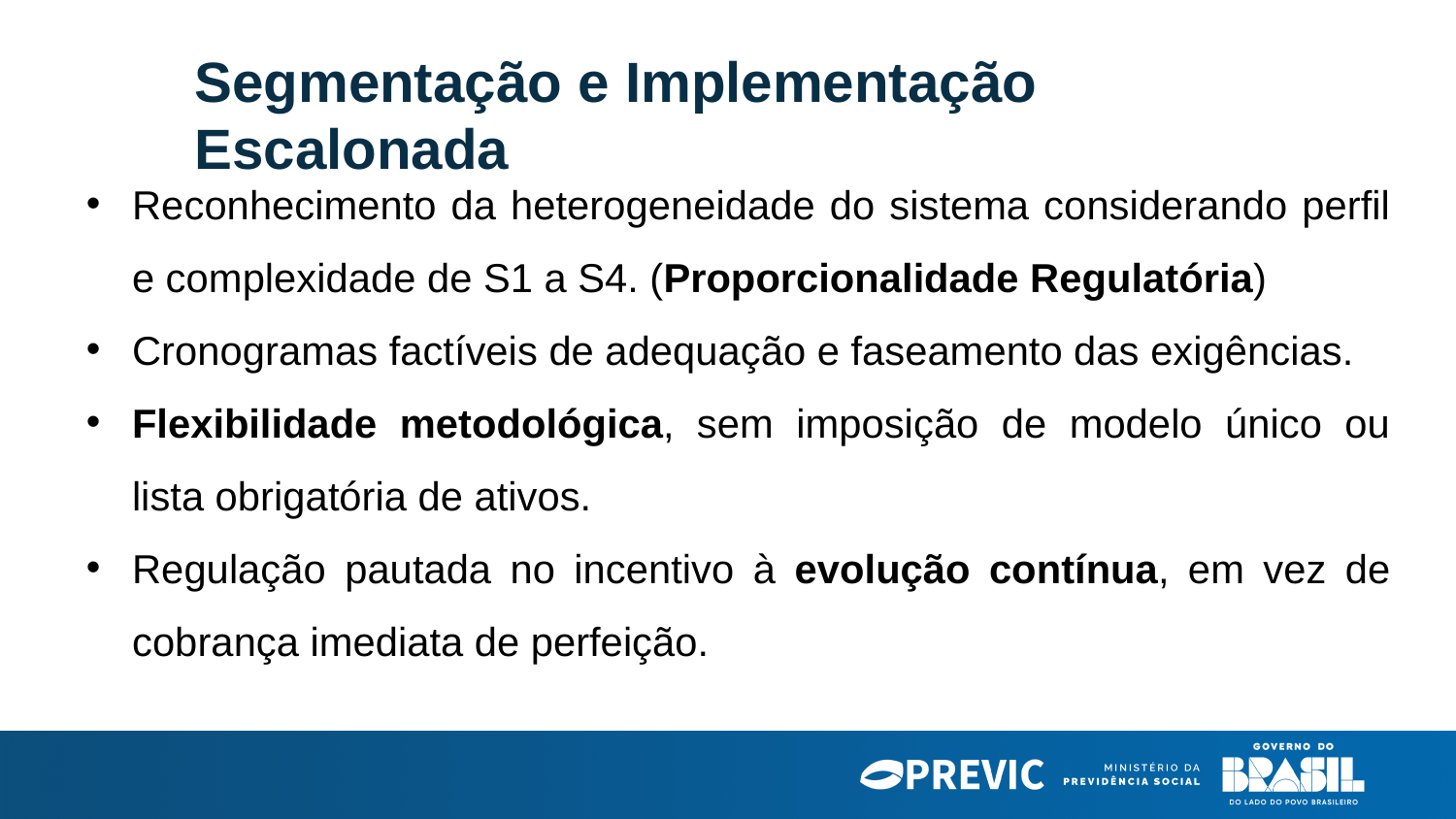

Segmentação e Implementação Escalonada
Reconhecimento da heterogeneidade do sistema considerando perfil e complexidade de S1 a S4. (Proporcionalidade Regulatória)
Cronogramas factíveis de adequação e faseamento das exigências.
Flexibilidade metodológica, sem imposição de modelo único ou lista obrigatória de ativos.
Regulação pautada no incentivo à evolução contínua, em vez de cobrança imediata de perfeição.